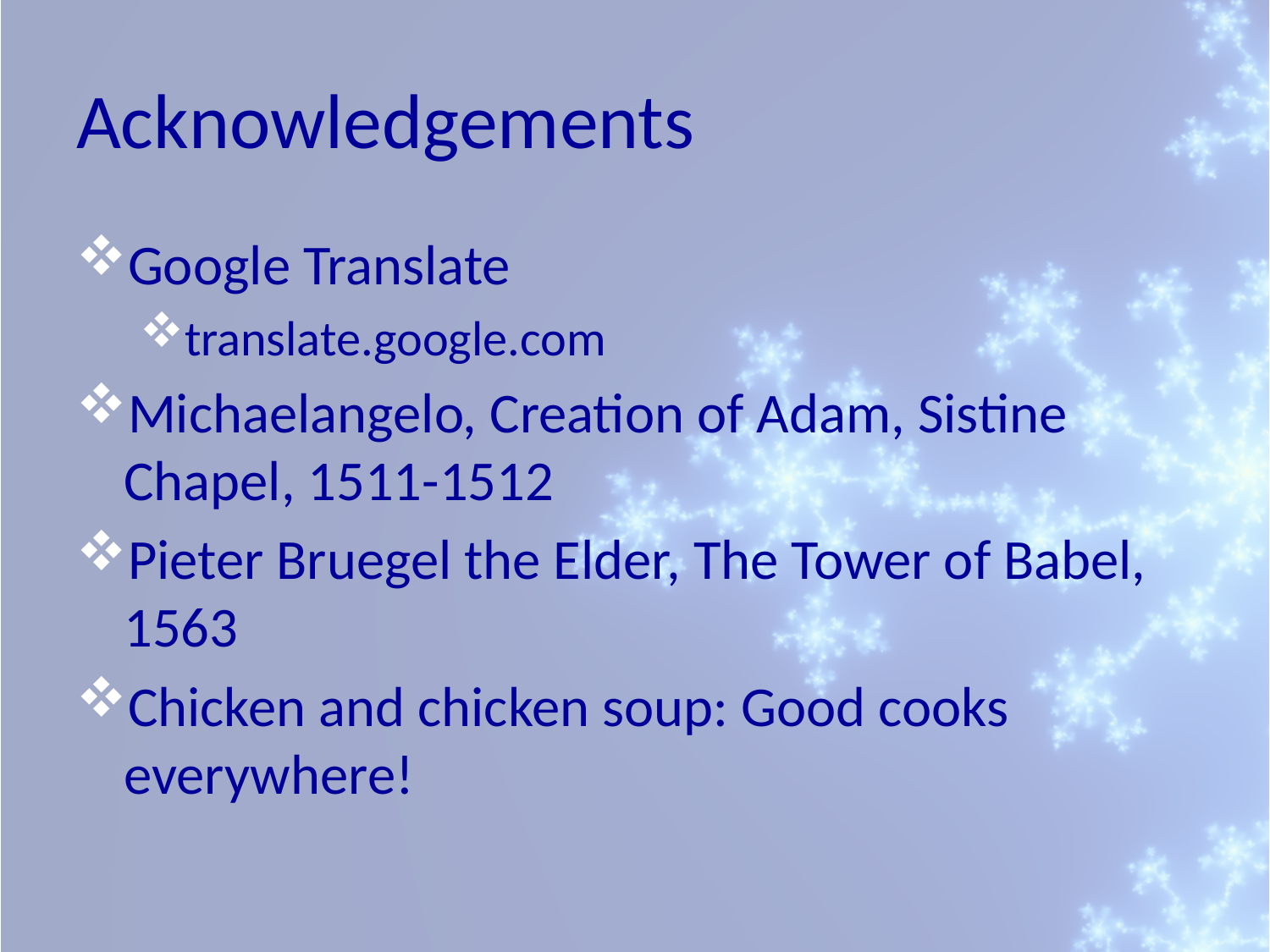

# Acknowledgements
Google Translate
translate.google.com
Michaelangelo, Creation of Adam, Sistine Chapel, 1511-1512
Pieter Bruegel the Elder, The Tower of Babel, 1563
Chicken and chicken soup: Good cooks everywhere!